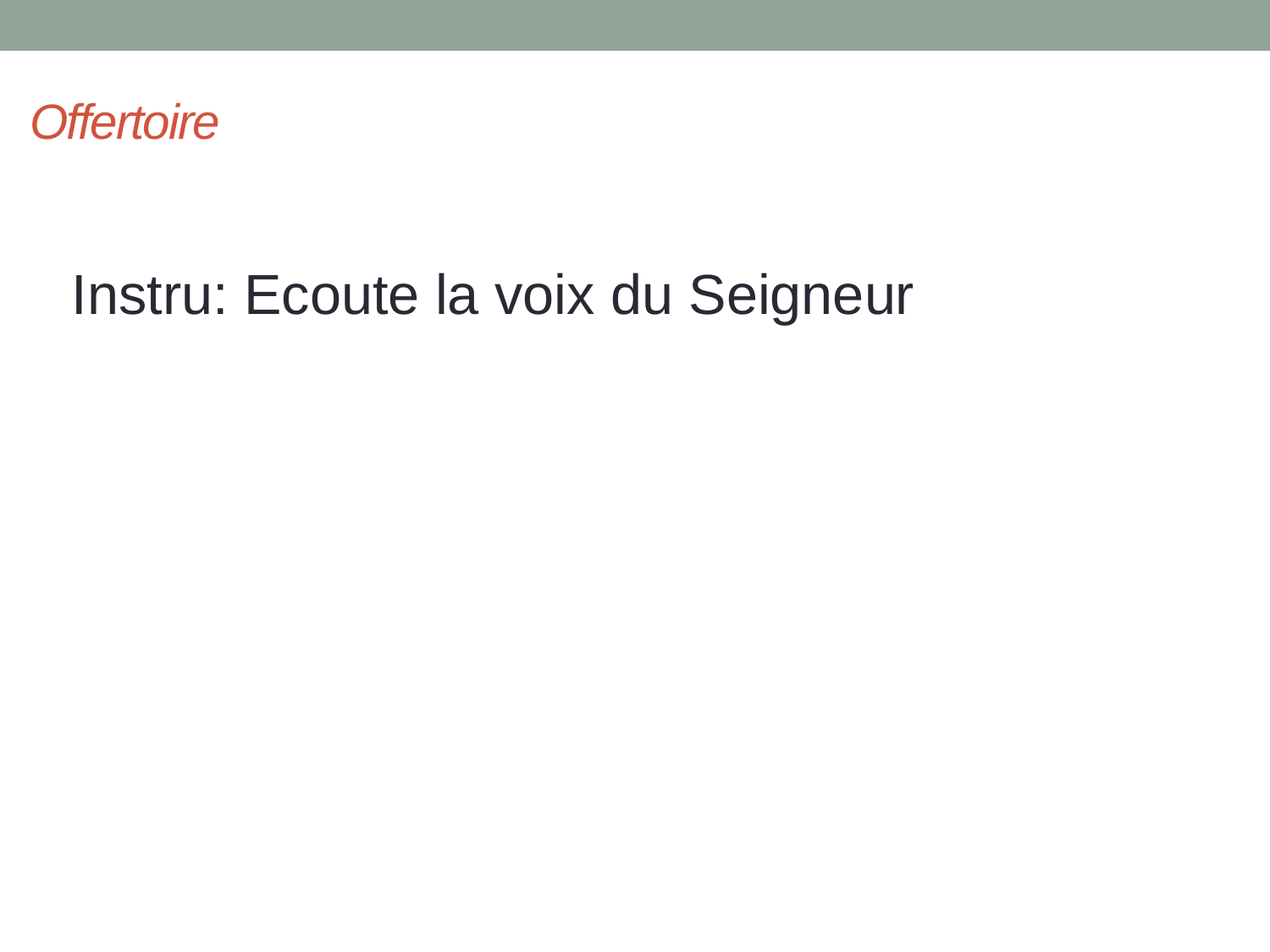

# Offertoire
Instru: Ecoute la voix du Seigneur